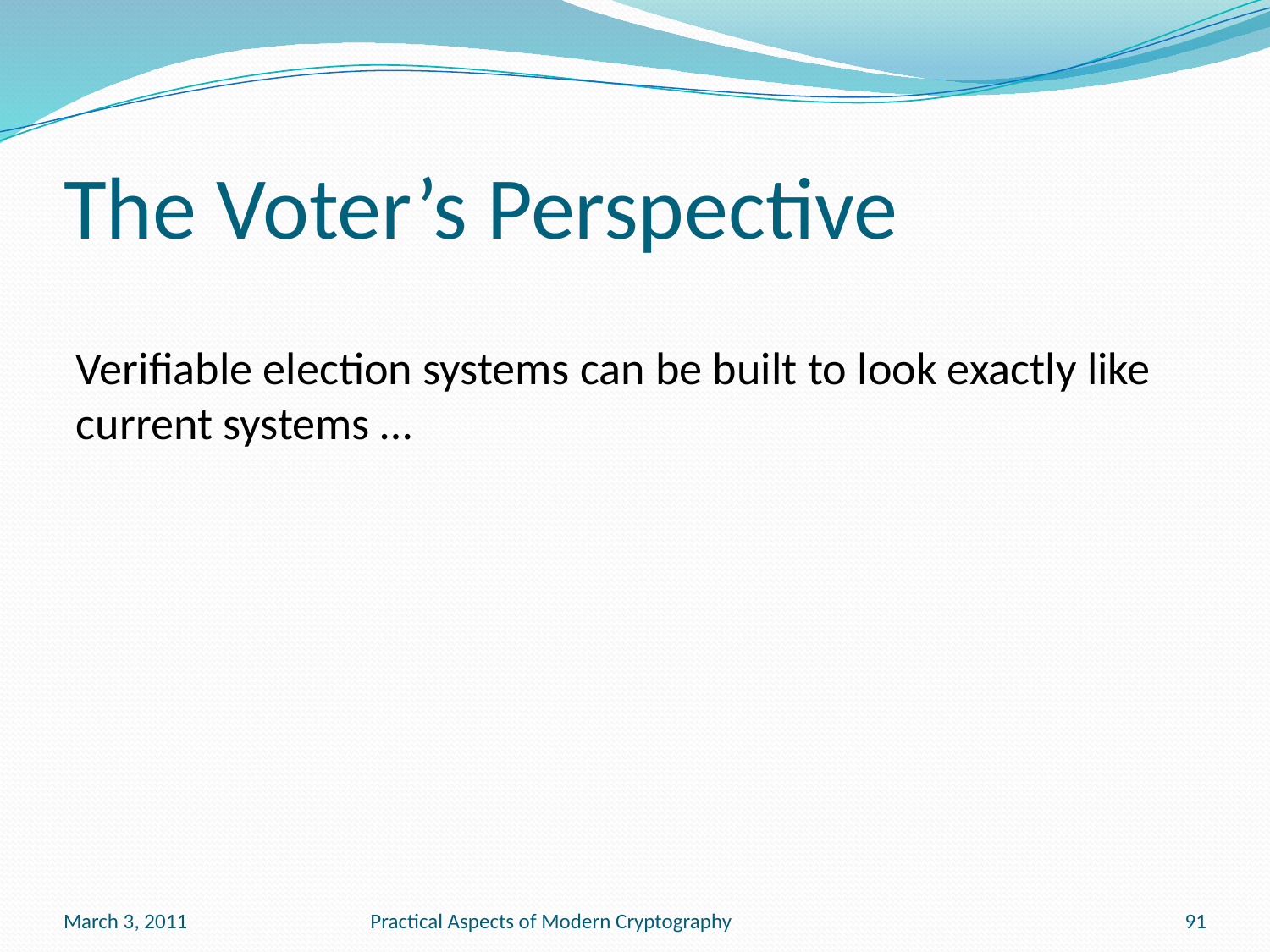

# The Voter’s Perspective

Verifiable election systems can be built to look exactly like current systems …

March 3, 2011
Practical Aspects of Modern Cryptography
91